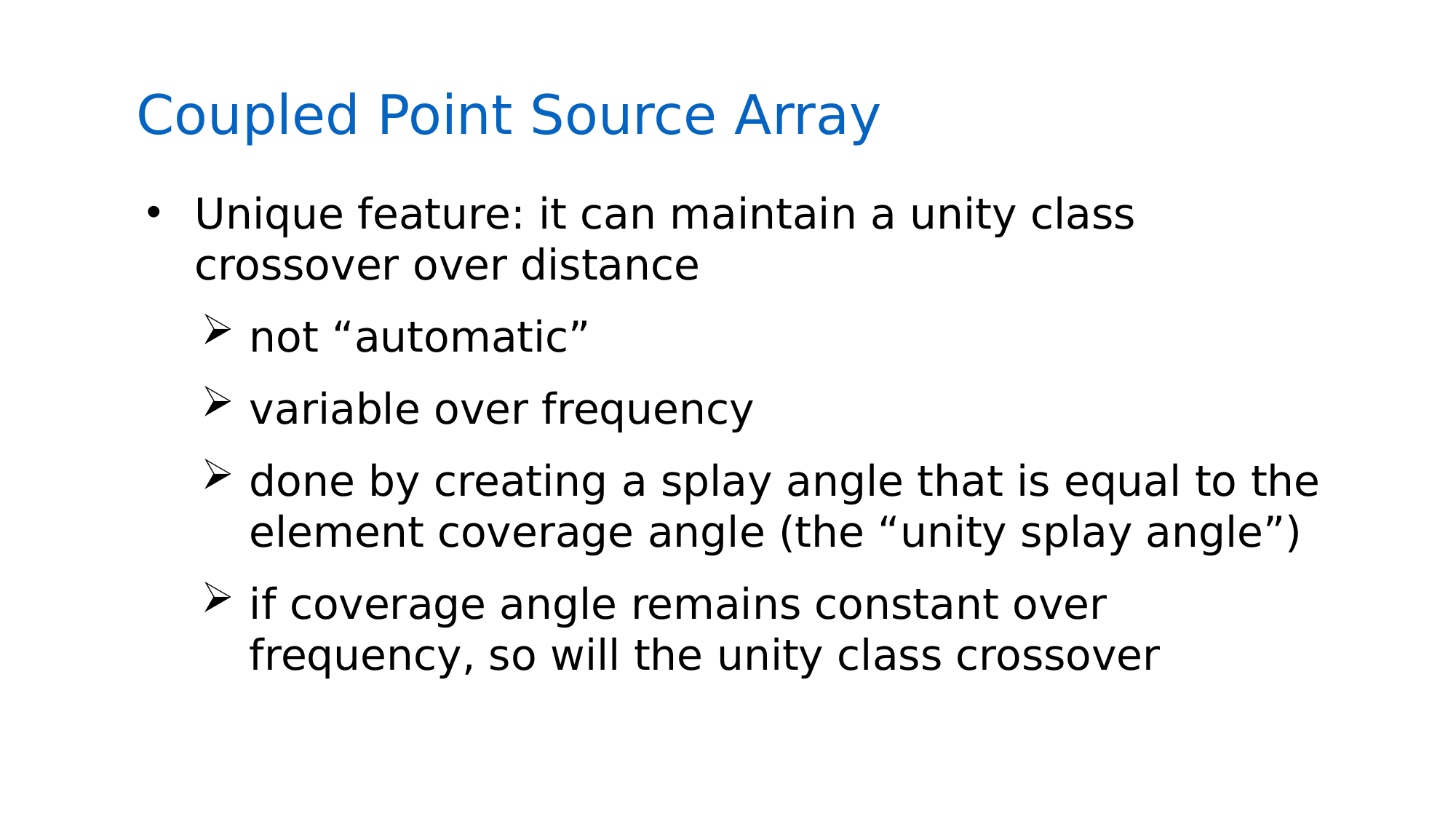

Coupled Point Source Array
Unique feature: it can maintain a unity class crossover over distance
not “automatic”
variable over frequency
done by creating a splay angle that is equal to the element coverage angle (the “unity splay angle”)
if coverage angle remains constant over frequency, so will the unity class crossover